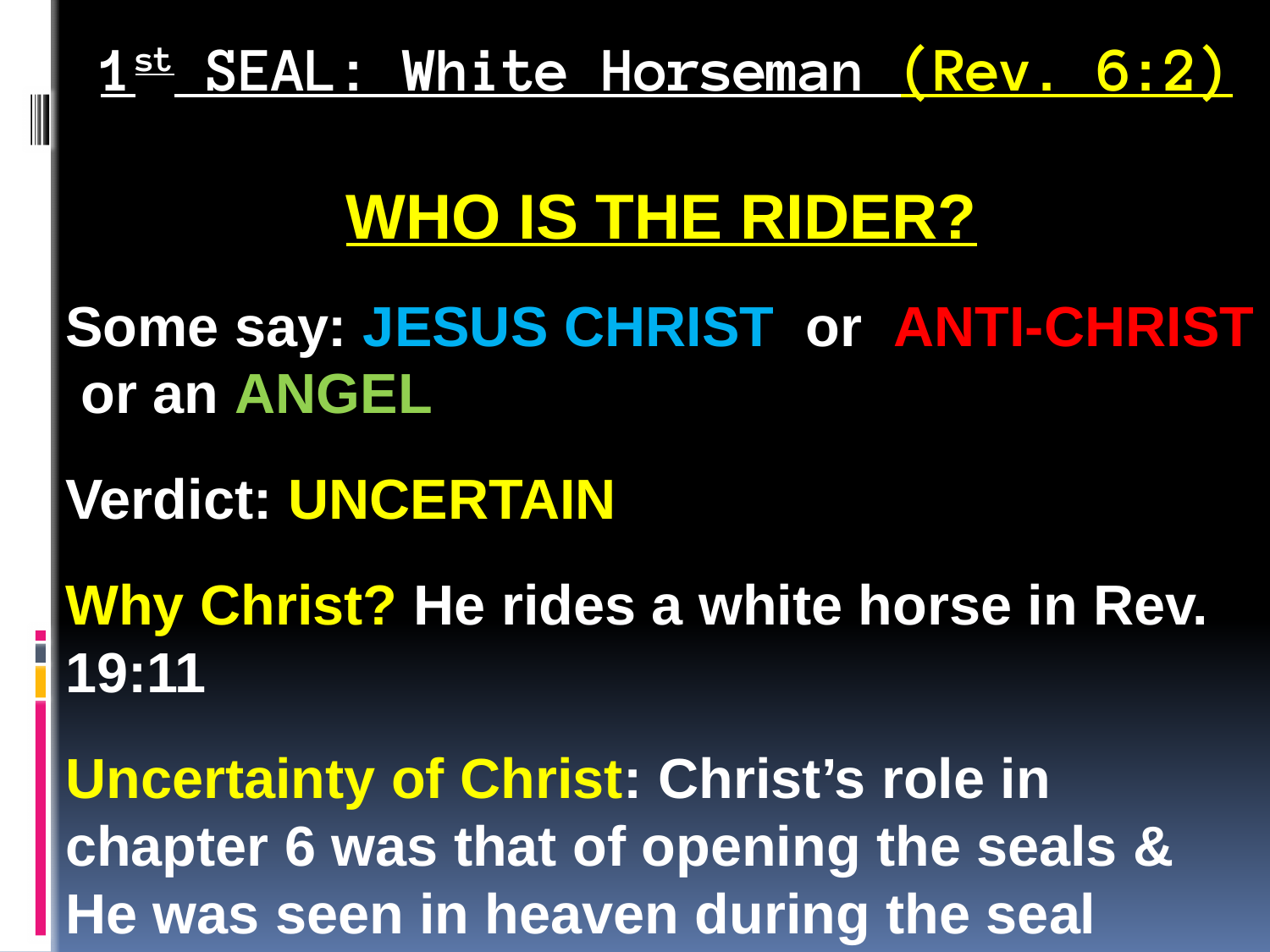

# 1st SEAL: White Horseman (Rev. 6:2)
WHO IS THE RIDER?

Some say: JESUS CHRIST  or  ANTI-CHRIST  or an ANGEL

Verdict: UNCERTAIN

Why Christ? He rides a white horse in Rev. 19:11

Uncertainty of Christ: Christ’s role in chapter 6 was that of opening the seals & He was seen in heaven during the seal revelations (6:14-16)